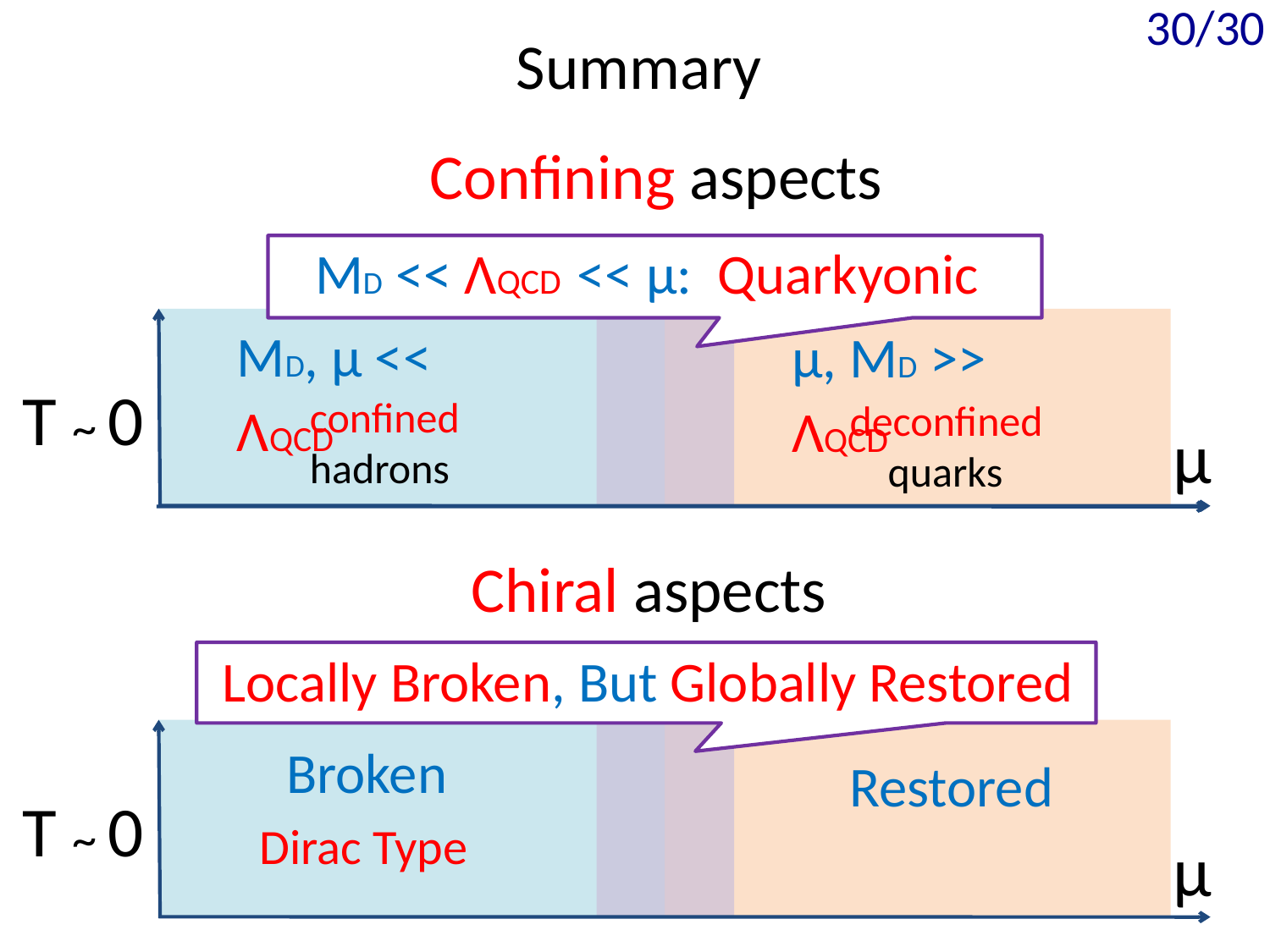

30/30
Summary
Confining aspects
MD << ΛQCD  << μ:  Quarkyonic

MD, μ << ΛQCD
μ, MD >> ΛQCD
T ~ 0
 confined
 hadrons
deconfined
    quarks
μ
Chiral aspects

Broken
Restored
T ~ 0
Dirac Type
μ
Locally Broken, But Globally Restored